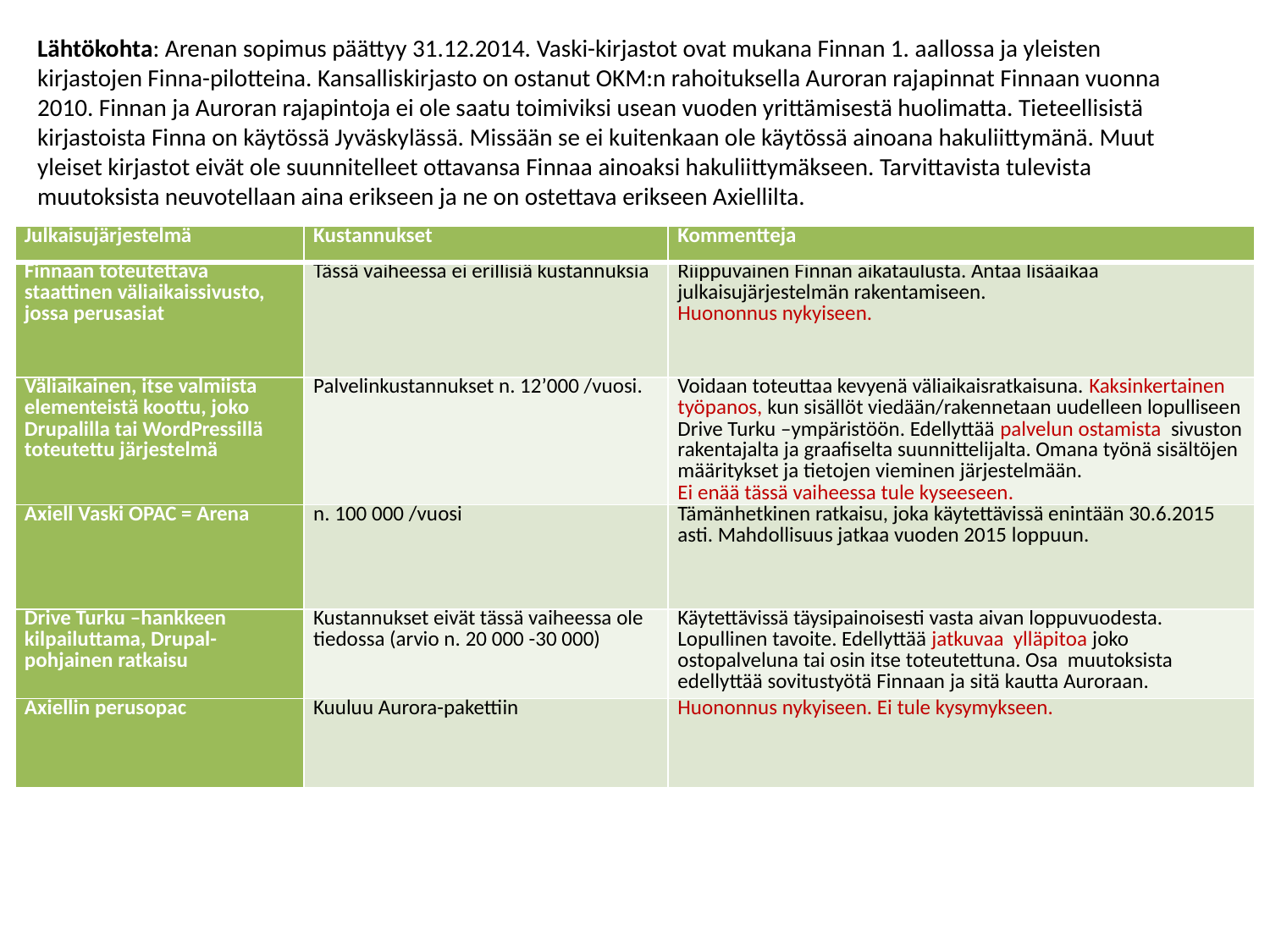

Lähtökohta: Arenan sopimus päättyy 31.12.2014. Vaski-kirjastot ovat mukana Finnan 1. aallossa ja yleisten kirjastojen Finna-pilotteina. Kansalliskirjasto on ostanut OKM:n rahoituksella Auroran rajapinnat Finnaan vuonna 2010. Finnan ja Auroran rajapintoja ei ole saatu toimiviksi usean vuoden yrittämisestä huolimatta. Tieteellisistä kirjastoista Finna on käytössä Jyväskylässä. Missään se ei kuitenkaan ole käytössä ainoana hakuliittymänä. Muut yleiset kirjastot eivät ole suunnitelleet ottavansa Finnaa ainoaksi hakuliittymäkseen. Tarvittavista tulevista muutoksista neuvotellaan aina erikseen ja ne on ostettava erikseen Axiellilta.
| Julkaisujärjestelmä | Kustannukset | Kommentteja |
| --- | --- | --- |
| Finnaan toteutettava staattinen väliaikaissivusto, jossa perusasiat | Tässä vaiheessa ei erillisiä kustannuksia | Riippuvainen Finnan aikataulusta. Antaa lisäaikaa julkaisujärjestelmän rakentamiseen. Huononnus nykyiseen. |
| Väliaikainen, itse valmiista elementeistä koottu, joko Drupalilla tai WordPressillä toteutettu järjestelmä | Palvelinkustannukset n. 12’000 /vuosi. | Voidaan toteuttaa kevyenä väliaikaisratkaisuna. Kaksinkertainen työpanos, kun sisällöt viedään/rakennetaan uudelleen lopulliseen Drive Turku –ympäristöön. Edellyttää palvelun ostamista sivuston rakentajalta ja graafiselta suunnittelijalta. Omana työnä sisältöjen määritykset ja tietojen vieminen järjestelmään. Ei enää tässä vaiheessa tule kyseeseen. |
| Axiell Vaski OPAC = Arena | n. 100 000 /vuosi | Tämänhetkinen ratkaisu, joka käytettävissä enintään 30.6.2015 asti. Mahdollisuus jatkaa vuoden 2015 loppuun. |
| Drive Turku –hankkeen kilpailuttama, Drupal-pohjainen ratkaisu | Kustannukset eivät tässä vaiheessa ole tiedossa (arvio n. 20 000 -30 000) | Käytettävissä täysipainoisesti vasta aivan loppuvuodesta. Lopullinen tavoite. Edellyttää jatkuvaa ylläpitoa joko ostopalveluna tai osin itse toteutettuna. Osa muutoksista edellyttää sovitustyötä Finnaan ja sitä kautta Auroraan. |
| Axiellin perusopac | Kuuluu Aurora-pakettiin | Huononnus nykyiseen. Ei tule kysymykseen. |